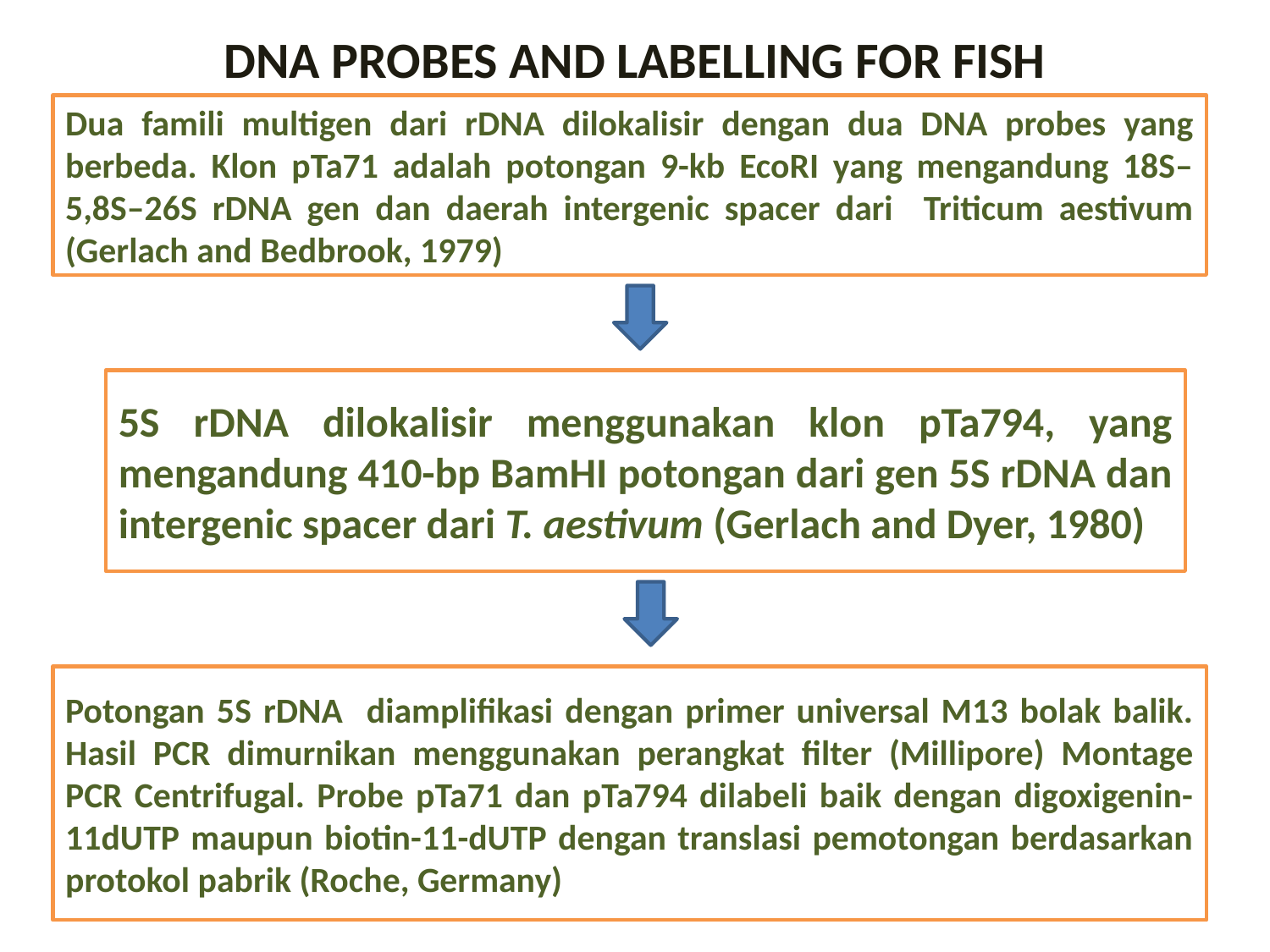

# DNA PROBES AND LABELLING FOR FISH

Dua famili multigen dari rDNA dilokalisir dengan dua DNA probes yang berbeda. Klon pTa71 adalah potongan 9-kb EcoRI yang mengandung 18S–5,8S–26S rDNA gen dan daerah intergenic spacer dari  Triticum aestivum (Gerlach and Bedbrook, 1979)

5S rDNA dilokalisir menggunakan klon pTa794, yang mengandung 410-bp BamHI potongan dari gen 5S rDNA dan intergenic spacer dari T. aestivum (Gerlach and Dyer, 1980)

Potongan 5S rDNA  diamplifikasi dengan primer universal M13 bolak balik. Hasil PCR dimurnikan menggunakan perangkat filter (Millipore) Montage PCR Centrifugal. Probe pTa71 dan pTa794 dilabeli baik dengan digoxigenin-11dUTP maupun biotin-11-dUTP dengan translasi pemotongan berdasarkan protokol pabrik (Roche, Germany)